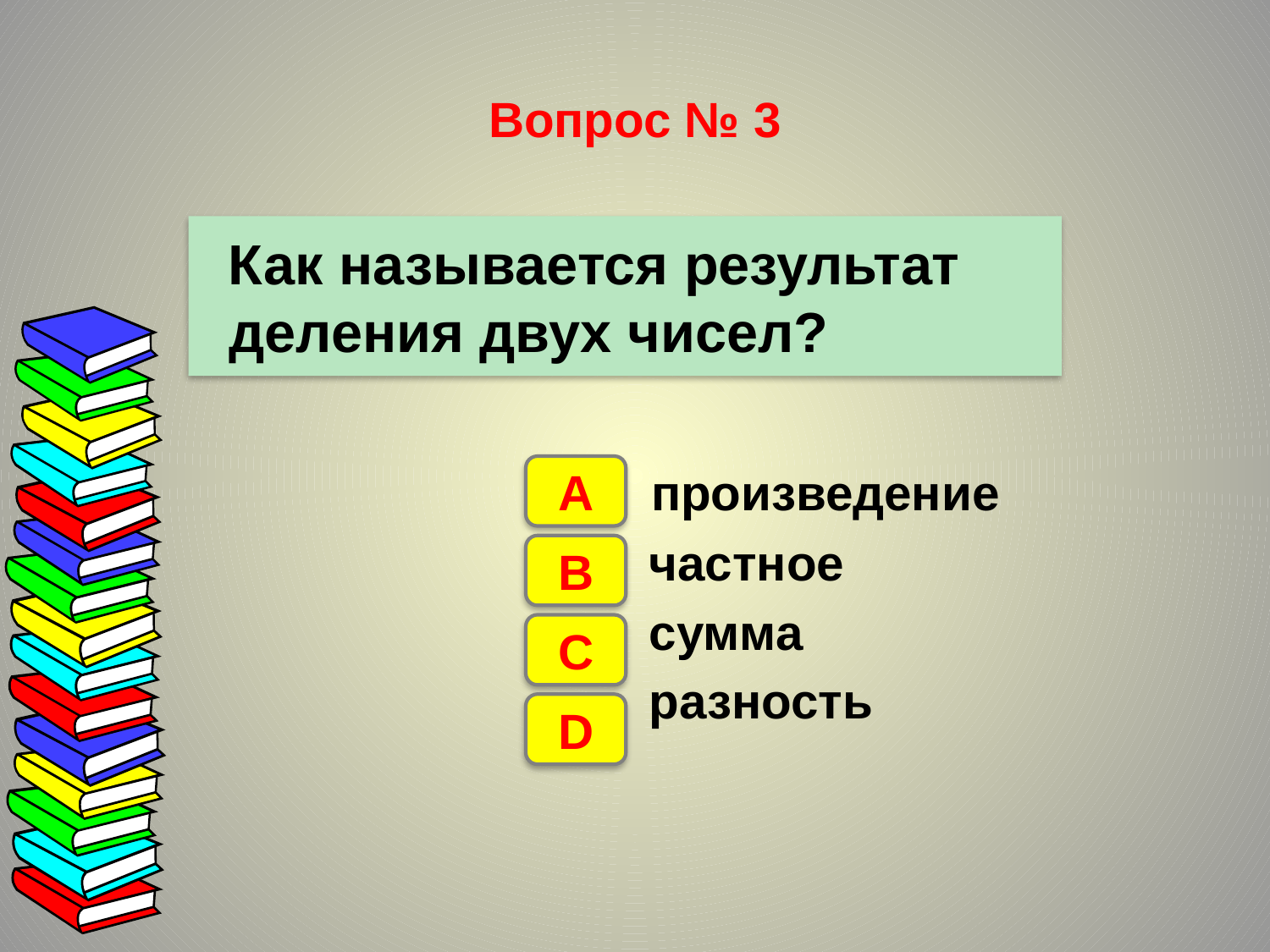

# Вопрос № 3

   Как называется результат деления двух чисел?

                              произведение
                                  частное
                                  сумма
                                  разность

А
В
С
D